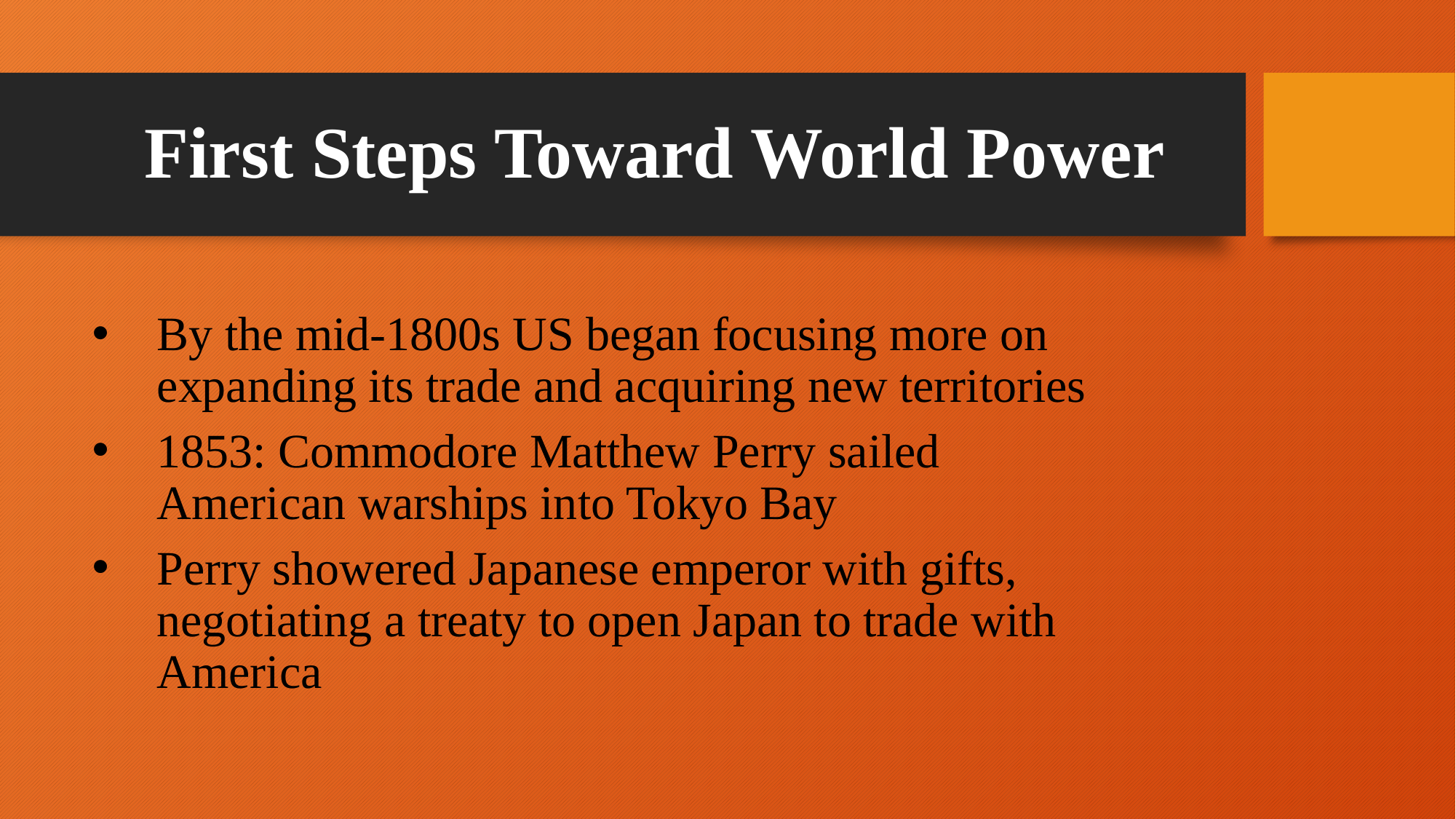

# First Steps Toward World Power
By the mid-1800s US began focusing more on expanding its trade and acquiring new territories
1853: Commodore Matthew Perry sailed American warships into Tokyo Bay
Perry showered Japanese emperor with gifts, negotiating a treaty to open Japan to trade with America